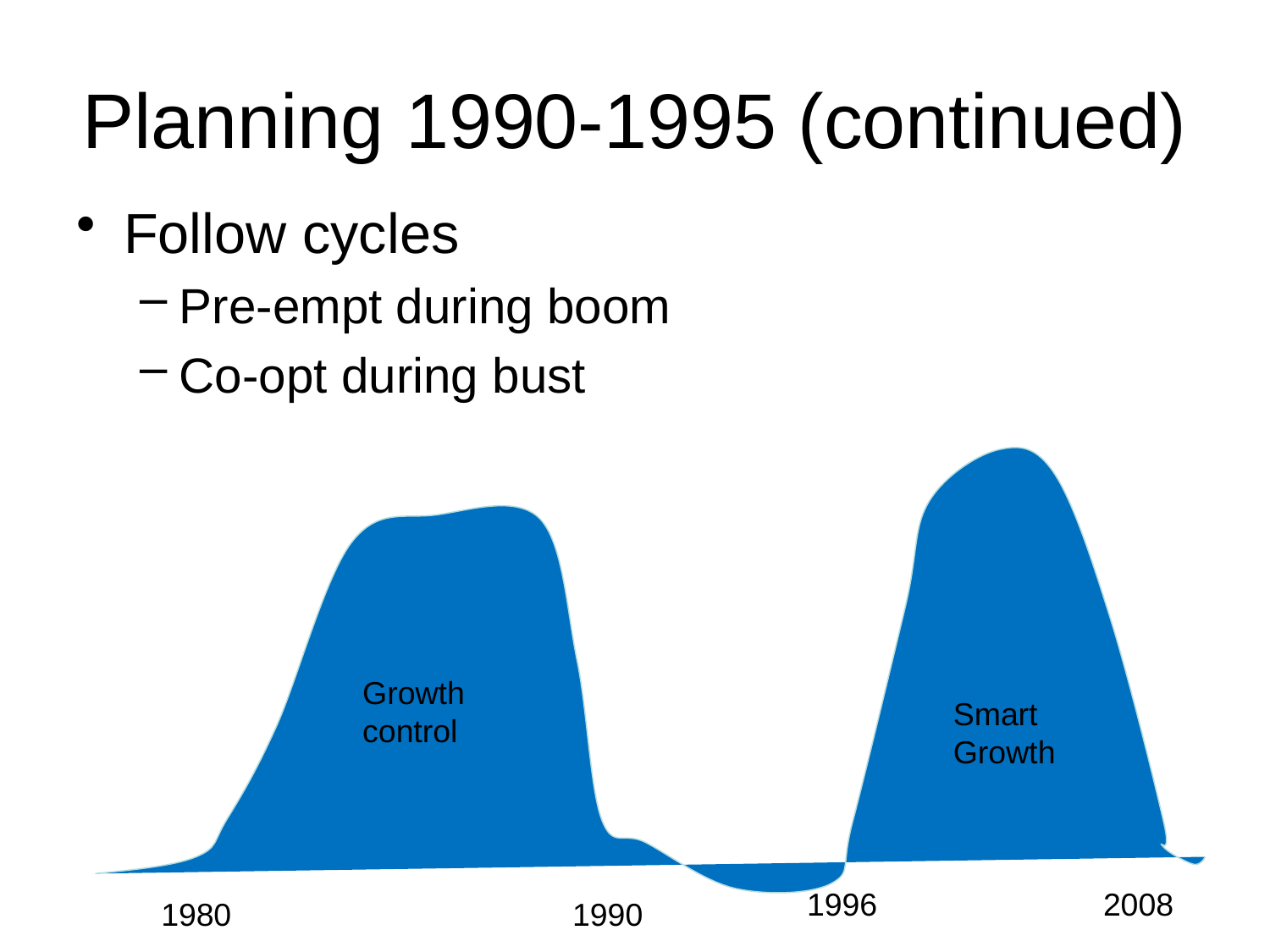

# Planning 1990-1995 (continued)
Follow cycles
Pre-empt during boom
Co-opt during bust

Growth
control
Smart
Growth
1996
2008
1980
1990